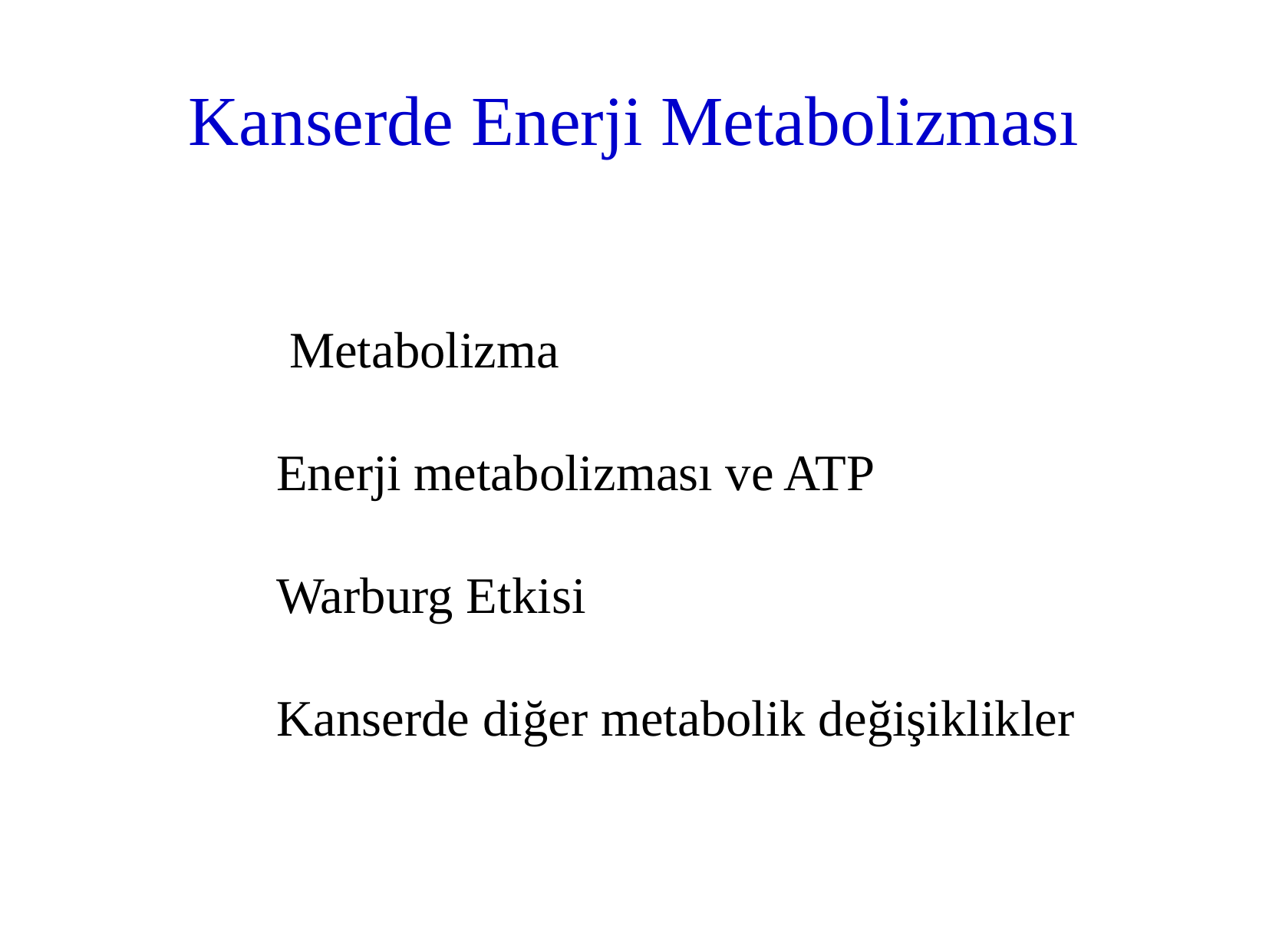

Kanserde Enerji Metabolizması
 Metabolizma

Enerji metabolizması ve ATP

Warburg Etkisi

Kanserde diğer metabolik değişiklikler